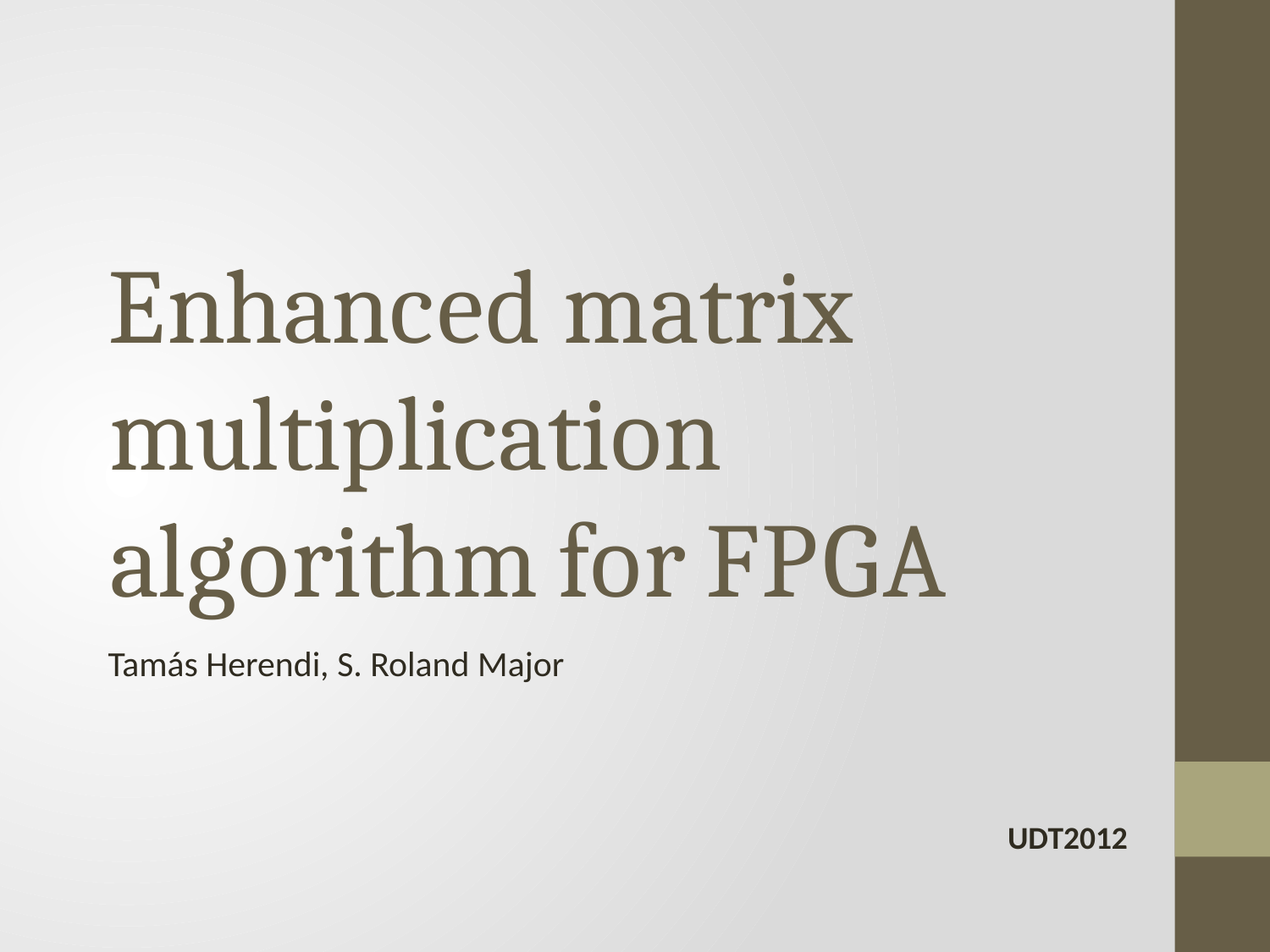

# Enhanced matrix multiplication algorithm for FPGA
Tamás Herendi, S. Roland Major
UDT2012